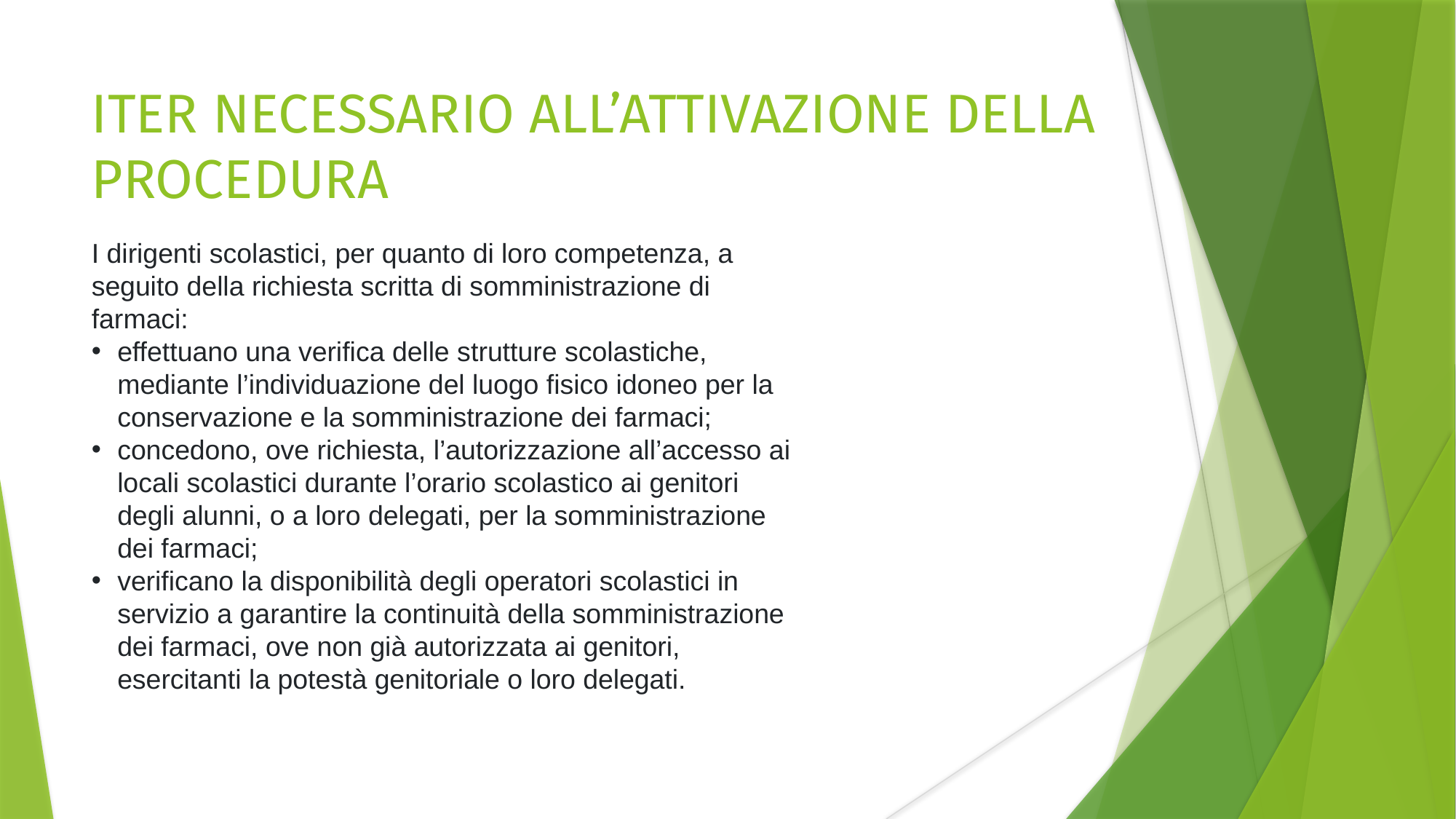

ITER NECESSARIO ALL’ATTIVAZIONE DELLA PROCEDURA
I dirigenti scolastici, per quanto di loro competenza, a seguito della richiesta scritta di somministrazione di farmaci:
effettuano una verifica delle strutture scolastiche, mediante l’individuazione del luogo fisico idoneo per la conservazione e la somministrazione dei farmaci;
concedono, ove richiesta, l’autorizzazione all’accesso ai locali scolastici durante l’orario scolastico ai genitori degli alunni, o a loro delegati, per la somministrazione dei farmaci;
verificano la disponibilità degli operatori scolastici in servizio a garantire la continuità della somministrazione dei farmaci, ove non già autorizzata ai genitori, esercitanti la potestà genitoriale o loro delegati.